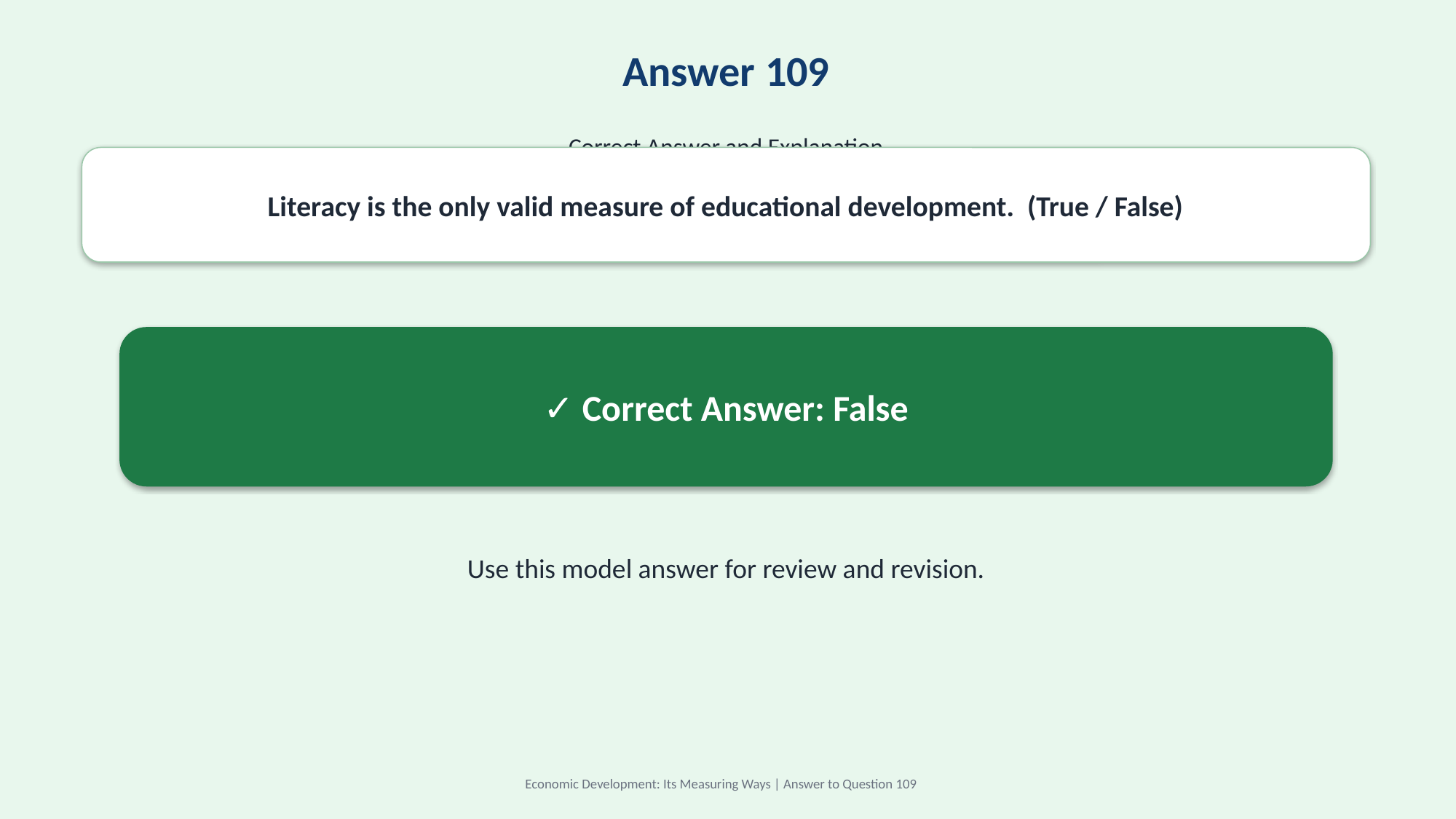

Answer 109
Correct Answer and Explanation
Literacy is the only valid measure of educational development.  (True / False)
✓ Correct Answer: False
Use this model answer for review and revision.
Economic Development: Its Measuring Ways | Answer to Question 109